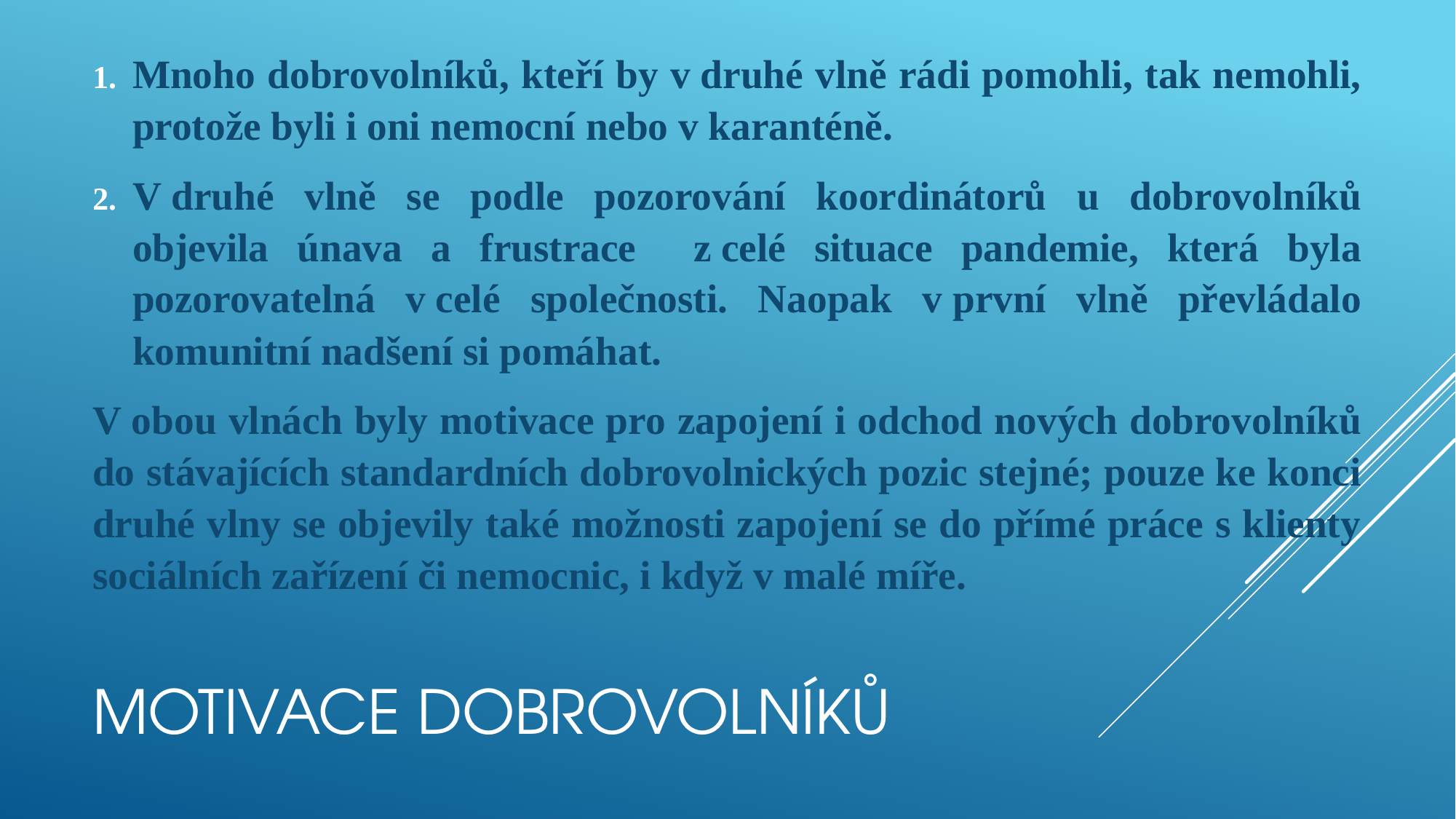

Mnoho dobrovolníků, kteří by v druhé vlně rádi pomohli, tak nemohli, protože byli i oni nemocní nebo v karanténě.
V druhé vlně se podle pozorování koordinátorů u dobrovolníků objevila únava a frustrace  z celé situace pandemie, která byla pozorovatelná v celé společnosti. Naopak v první vlně převládalo komunitní nadšení si pomáhat.
V obou vlnách byly motivace pro zapojení i odchod nových dobrovolníků do stávajících standardních dobrovolnických pozic stejné; pouze ke konci druhé vlny se objevily také možnosti zapojení se do přímé práce s klienty sociálních zařízení či nemocnic, i když v malé míře.

# Motivace dobrovolníků